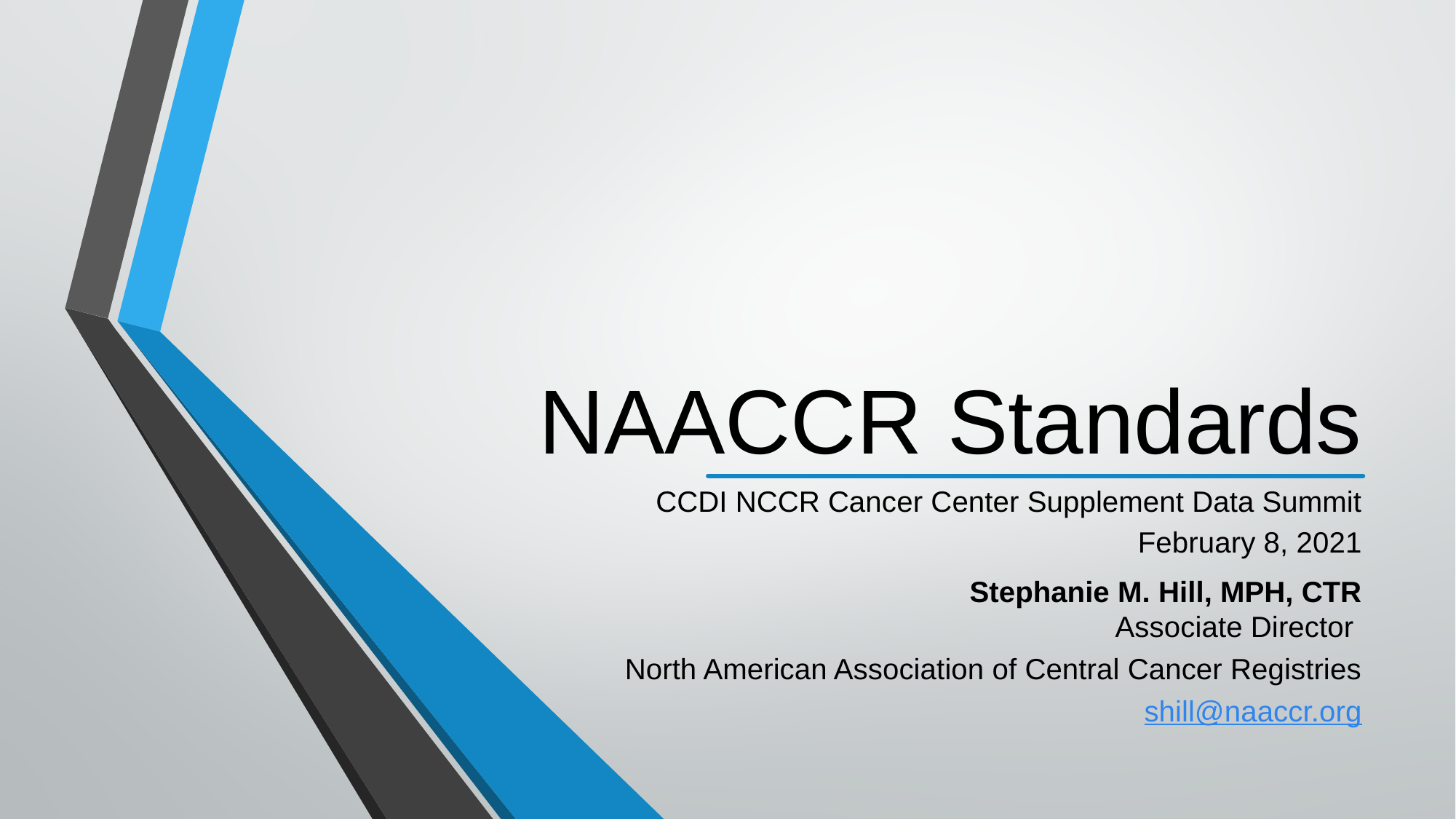

# NAACCR Standards
CCDI NCCR Cancer Center Supplement Data Summit
February 8, 2021
Stephanie M. Hill, MPH, CTR
Associate Director
North American Association of Central Cancer Registries
shill@naaccr.org